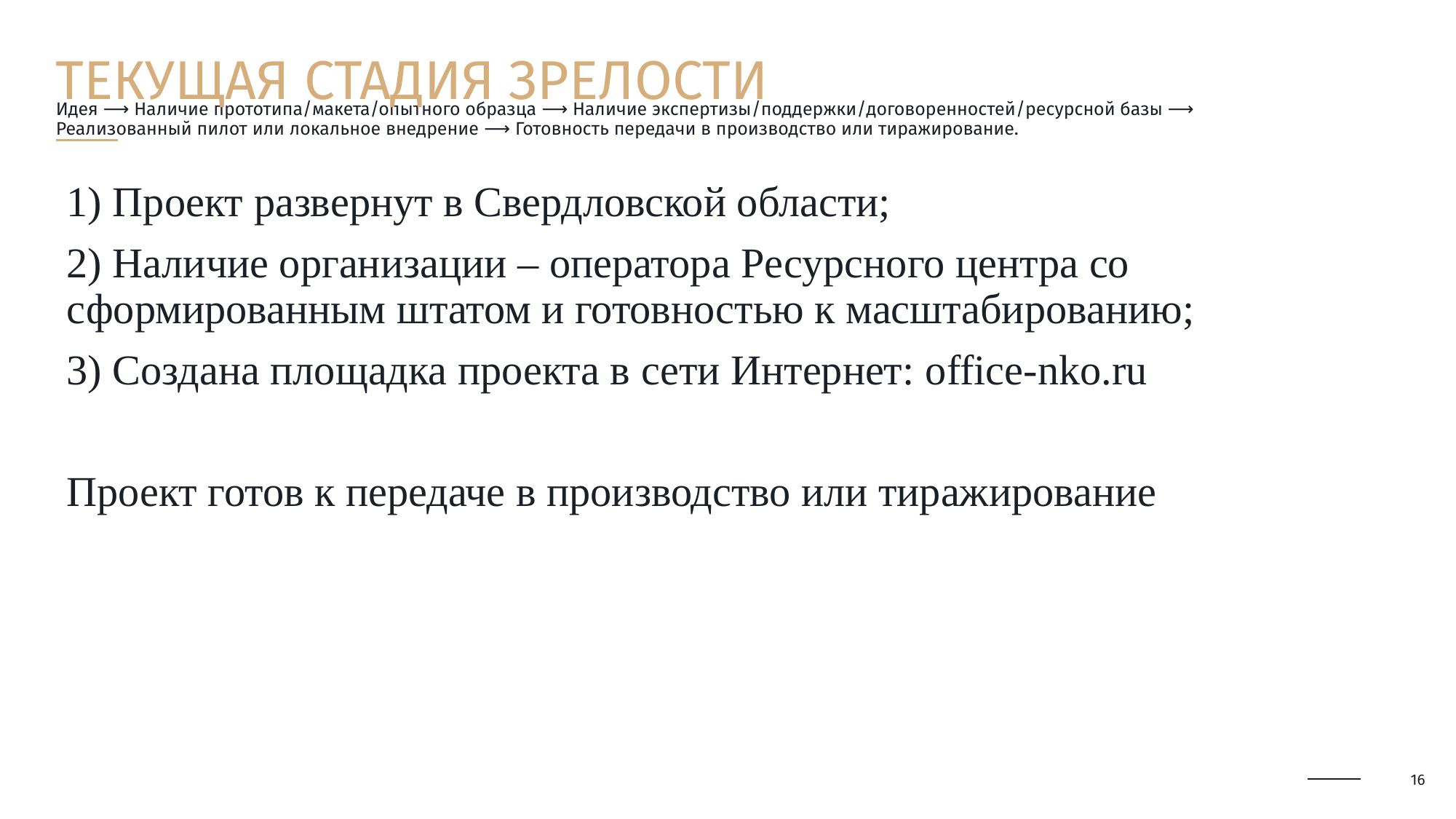

Текущая стадия зрелости
# Идея ⟶ Наличие прототипа/макета/опытного образца ⟶ Наличие экспертизы/поддержки/договоренностей/ресурсной базы ⟶ Реализованный пилот или локальное внедрение ⟶ Готовность передачи в производство или тиражирование.
1) Проект развернут в Свердловской области;
2) Наличие организации – оператора Ресурсного центра со сформированным штатом и готовностью к масштабированию;
3) Создана площадка проекта в сети Интернет: office-nko.ru

Проект готов к передаче в производство или тиражирование